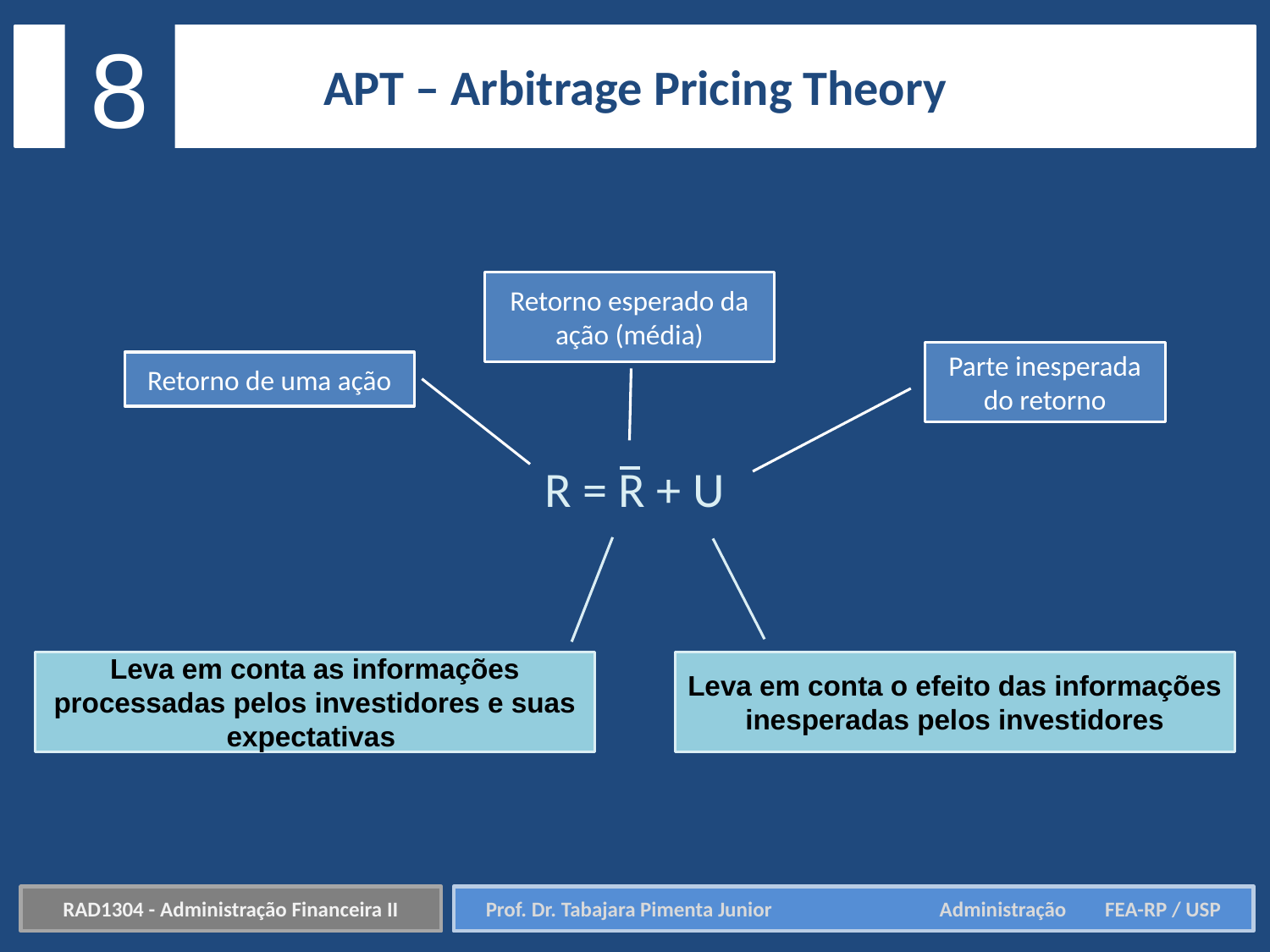

8

APT – Arbitrage Pricing Theory
Retorno esperado da ação (média)
Parte inesperada do retorno
Retorno de uma ação
R = R + U
Leva em conta as informações processadas pelos investidores e suas expectativas
Leva em conta o efeito das informações inesperadas pelos investidores

RAD1304 - Administração Financeira II

Prof. Dr. Tabajara Pimenta Junior	               Administração        FEA-RP / USP